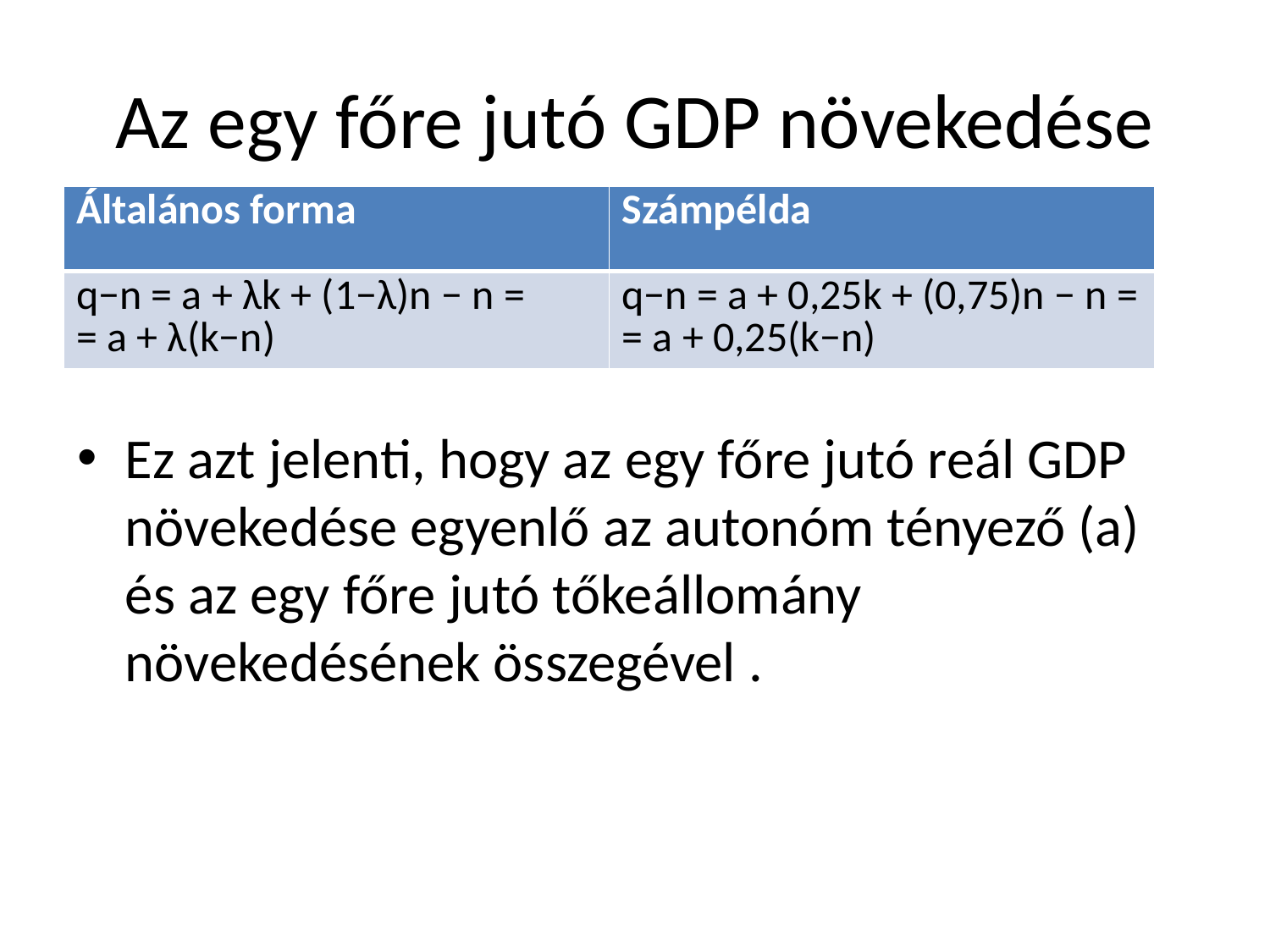

# Az egy főre jutó GDP növekedése
| Általános forma | Számpélda |
| --- | --- |
| q−n = a + λk + (1−λ)n − n = = a + λ(k−n) | q−n = a + 0,25k + (0,75)n − n = = a + 0,25(k−n) |
Ez azt jelenti, hogy az egy főre jutó reál GDP növekedése egyenlő az autonóm tényező (a) és az egy főre jutó tőkeállomány növekedésének összegével .